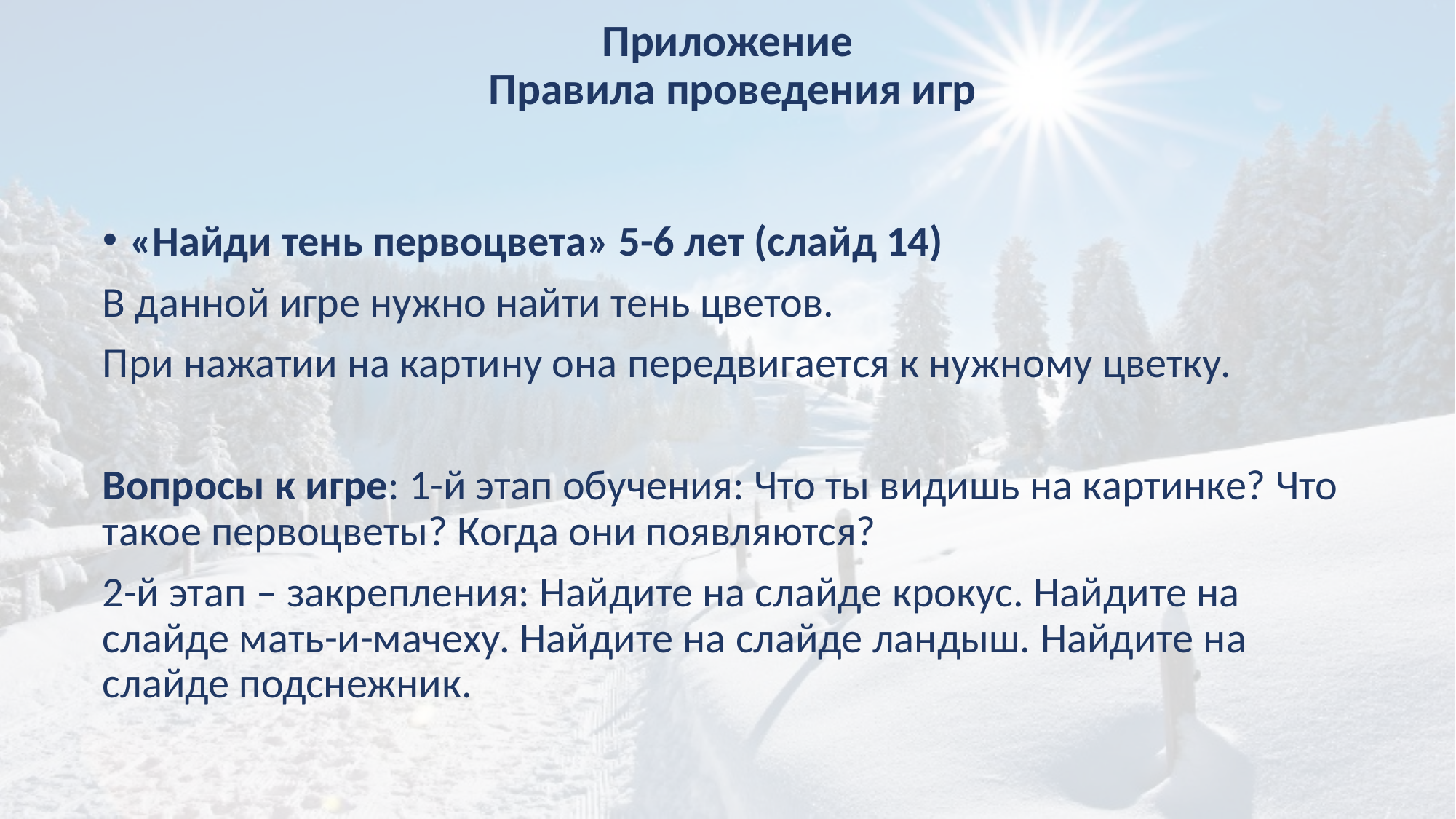

# Приложение Правила проведения игр
«Найди тень первоцвета» 5-6 лет (слайд 14)
В данной игре нужно найти тень цветов.
При нажатии на картину она передвигается к нужному цветку.

Вопросы к игре: 1-й этап обучения: Что ты видишь на картинке? Что такое первоцветы? Когда они появляются?
2-й этап – закрепления: Найдите на слайде крокус. Найдите на слайде мать-и-мачеху. Найдите на слайде ландыш. Найдите на слайде подснежник.